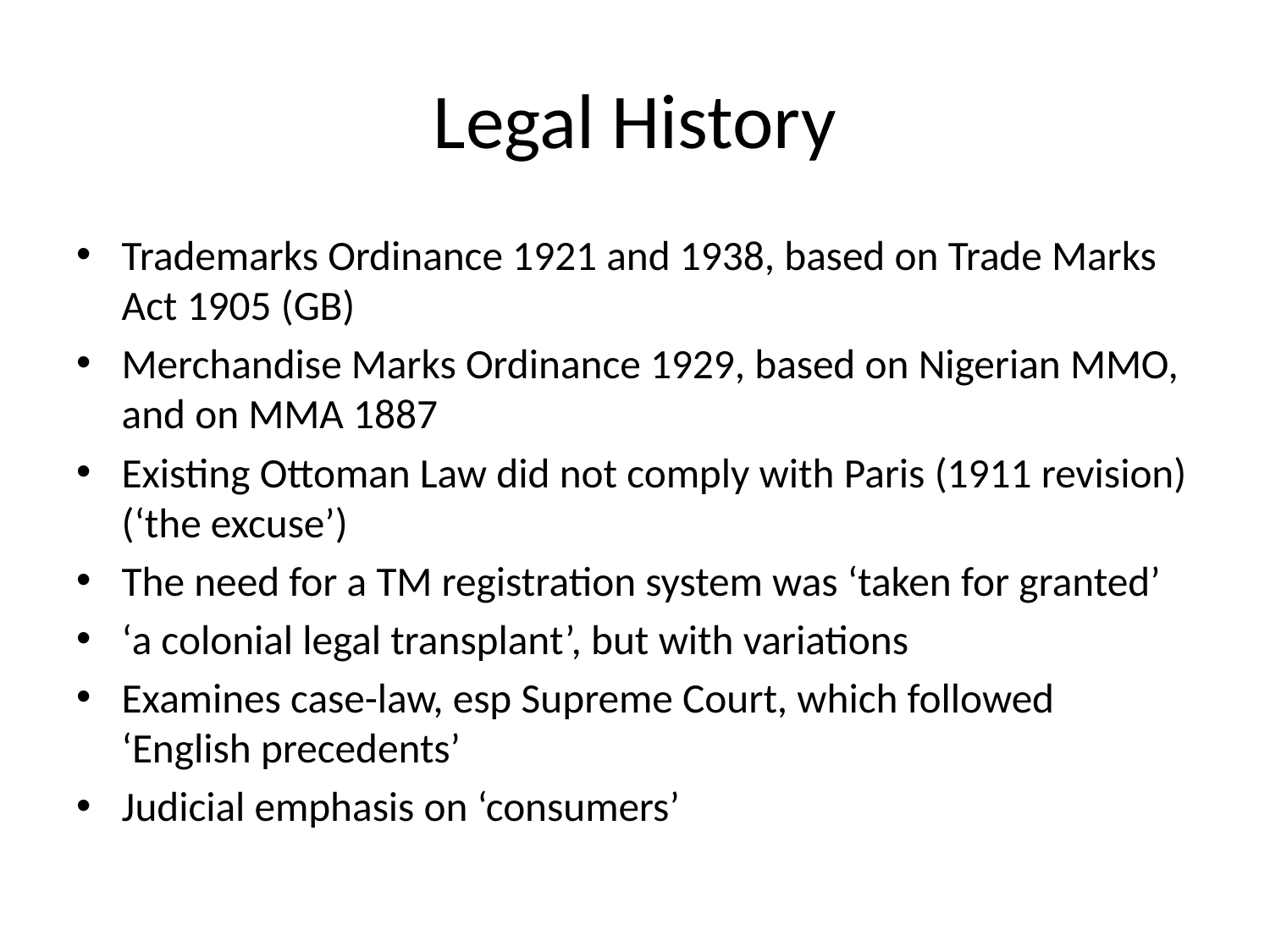

# Legal History
Trademarks Ordinance 1921 and 1938, based on Trade Marks Act 1905 (GB)
Merchandise Marks Ordinance 1929, based on Nigerian MMO, and on MMA 1887
Existing Ottoman Law did not comply with Paris (1911 revision) (‘the excuse’)
The need for a TM registration system was ‘taken for granted’
‘a colonial legal transplant’, but with variations
Examines case-law, esp Supreme Court, which followed ‘English precedents’
Judicial emphasis on ‘consumers’